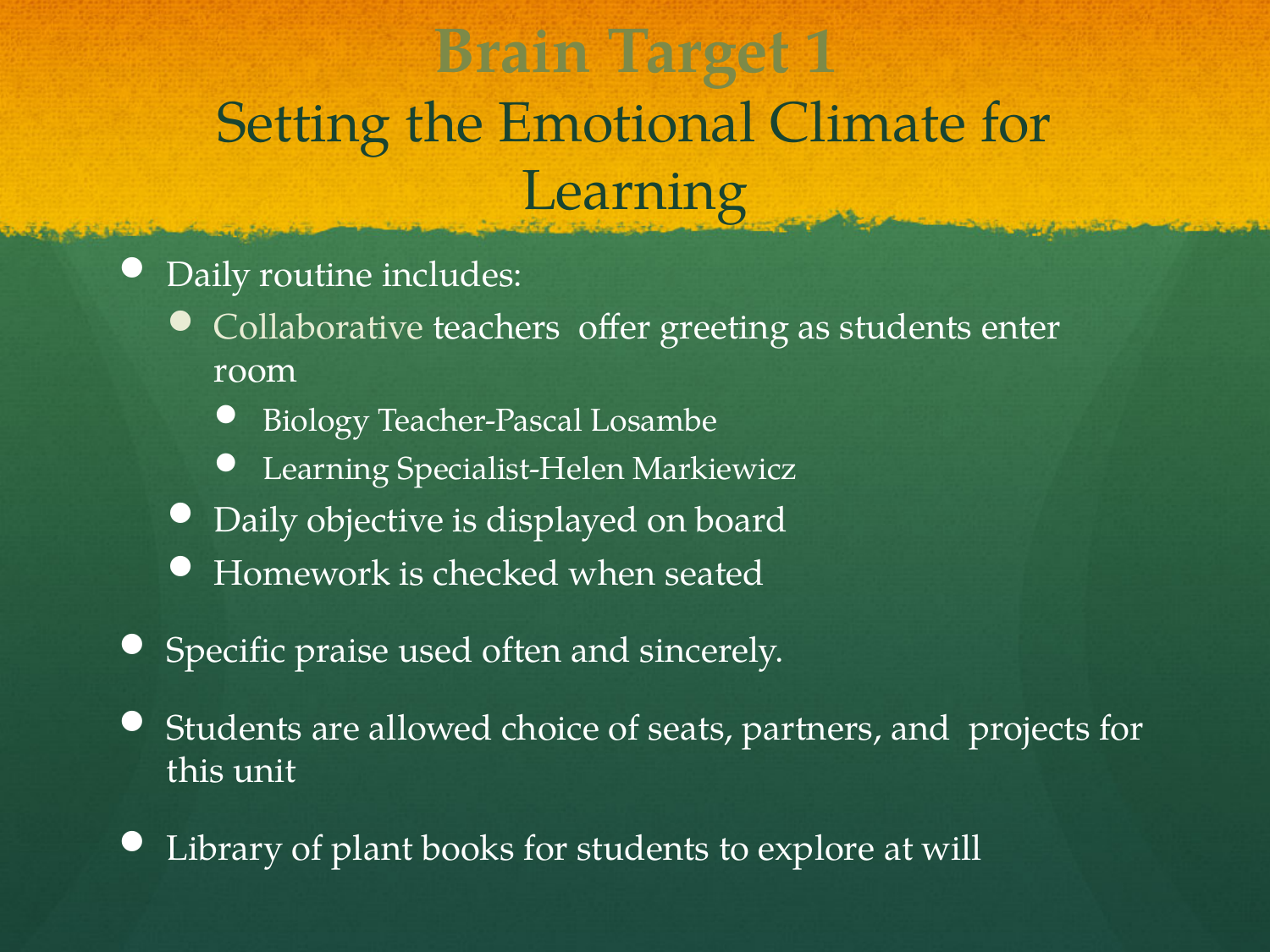

# Brain Target 1 Setting the Emotional Climate for Learning

Daily routine includes:
Collaborative teachers  offer greeting as students enter room
Biology Teacher-Pascal Losambe
Learning Specialist-Helen Markiewicz
Daily objective is displayed on board
Homework is checked when seated
Specific praise used often and sincerely.
Students are allowed choice of seats, partners, and  projects for this unit
Library of plant books for students to explore at will